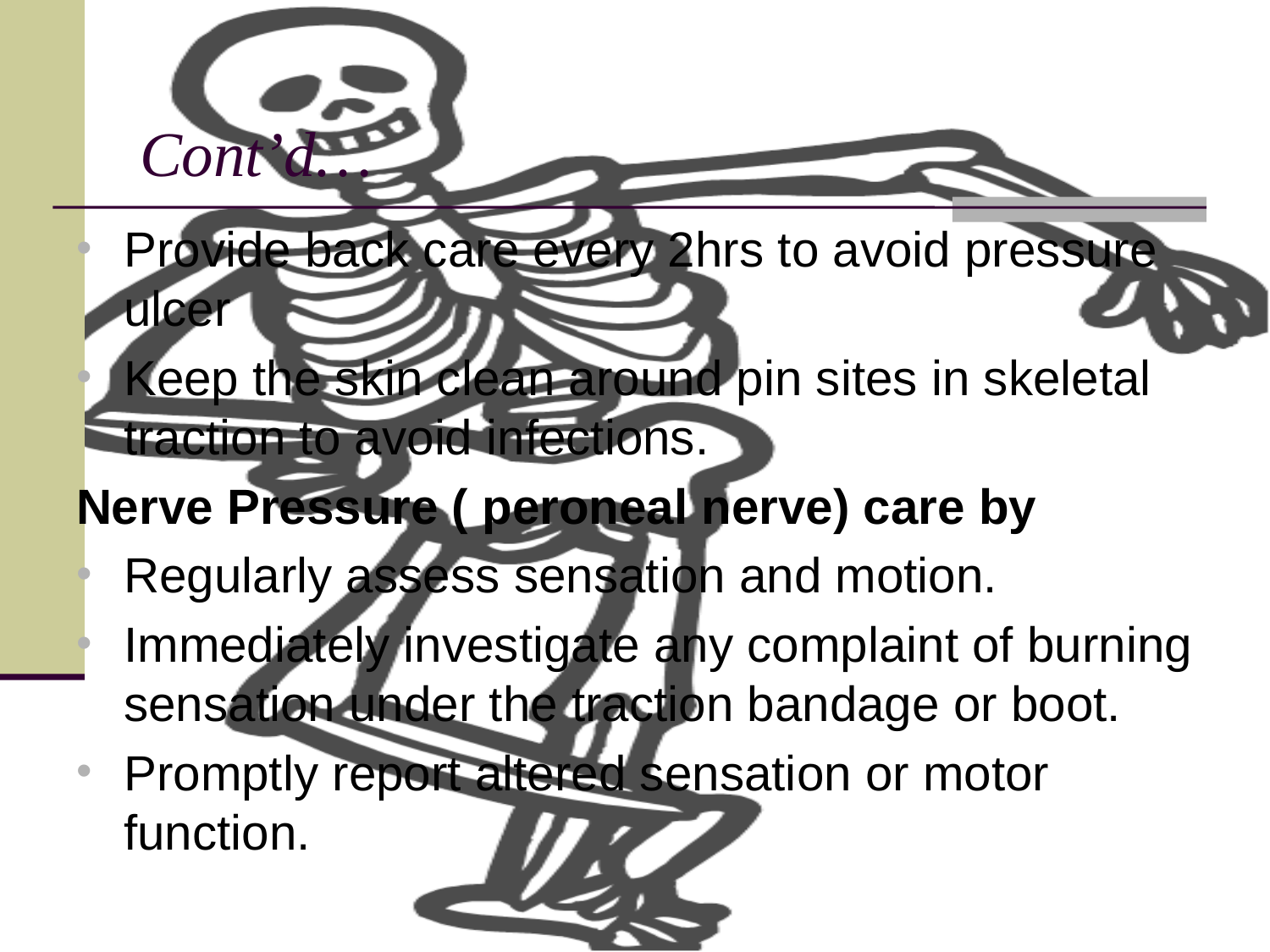

# Cont’d…
Provide back care every 2hrs to avoid pressure ulcer
Keep the skin clean around pin sites in skeletal traction to avoid infections.
Nerve Pressure ( peroneal nerve) care by
Regularly assess sensation and motion.
Immediately investigate any complaint of burning sensation under the traction bandage or boot.
Promptly report altered sensation or motor function.